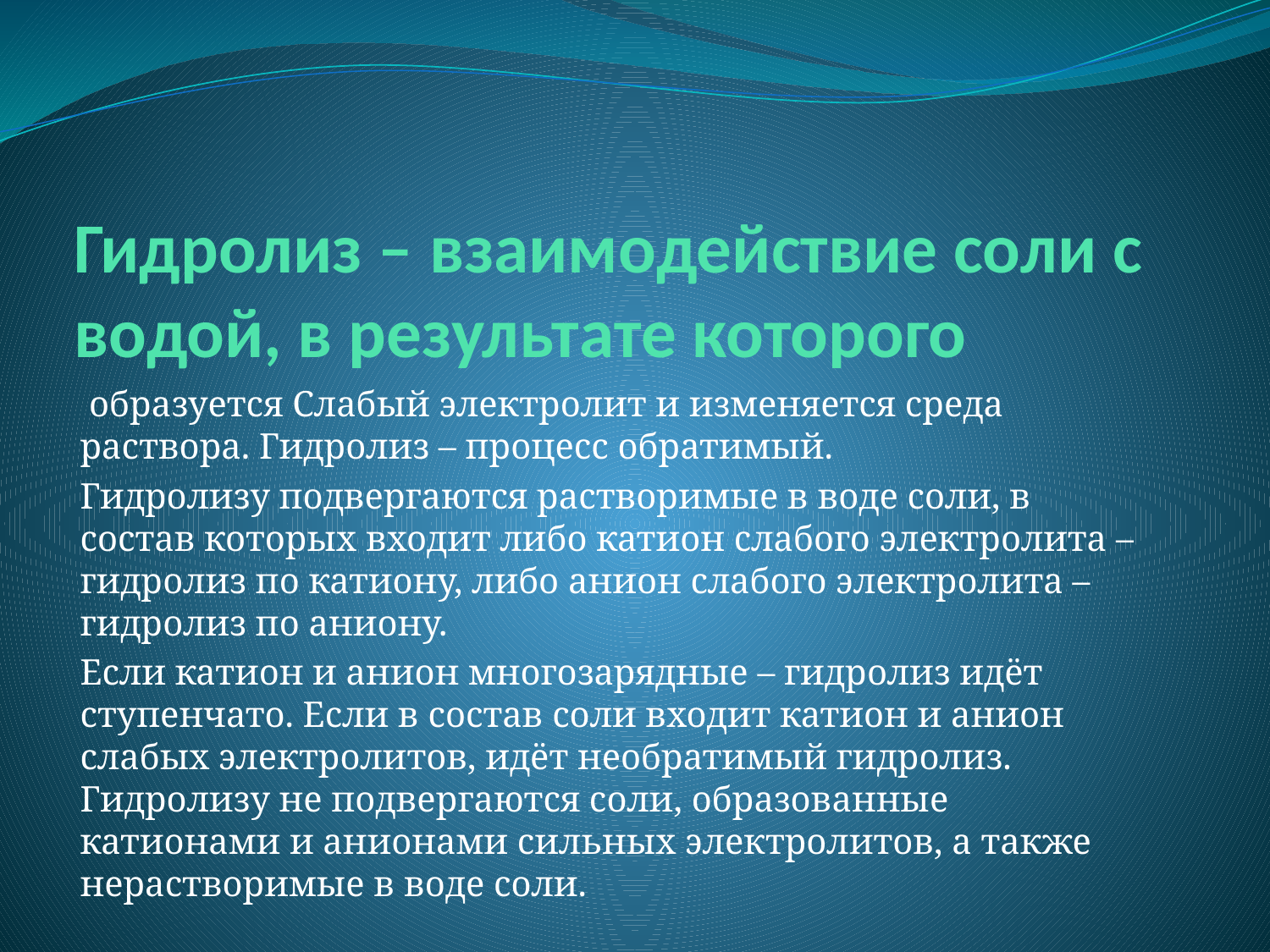

# Гидролиз – взаимодействие соли с водой, в результате которого
 образуется Слабый электролит и изменяется среда раствора. Гидролиз – процесс обратимый.
Гидролизу подвергаются растворимые в воде соли, в состав которых входит либо катион слабого электролита – гидролиз по катиону, либо анион слабого электролита – гидролиз по аниону.
Если катион и анион многозарядные – гидролиз идёт ступенчато. Если в состав соли входит катион и анион слабых электролитов, идёт необратимый гидролиз. Гидролизу не подвергаются соли, образованные катионами и анионами сильных электролитов, а также нерастворимые в воде соли.